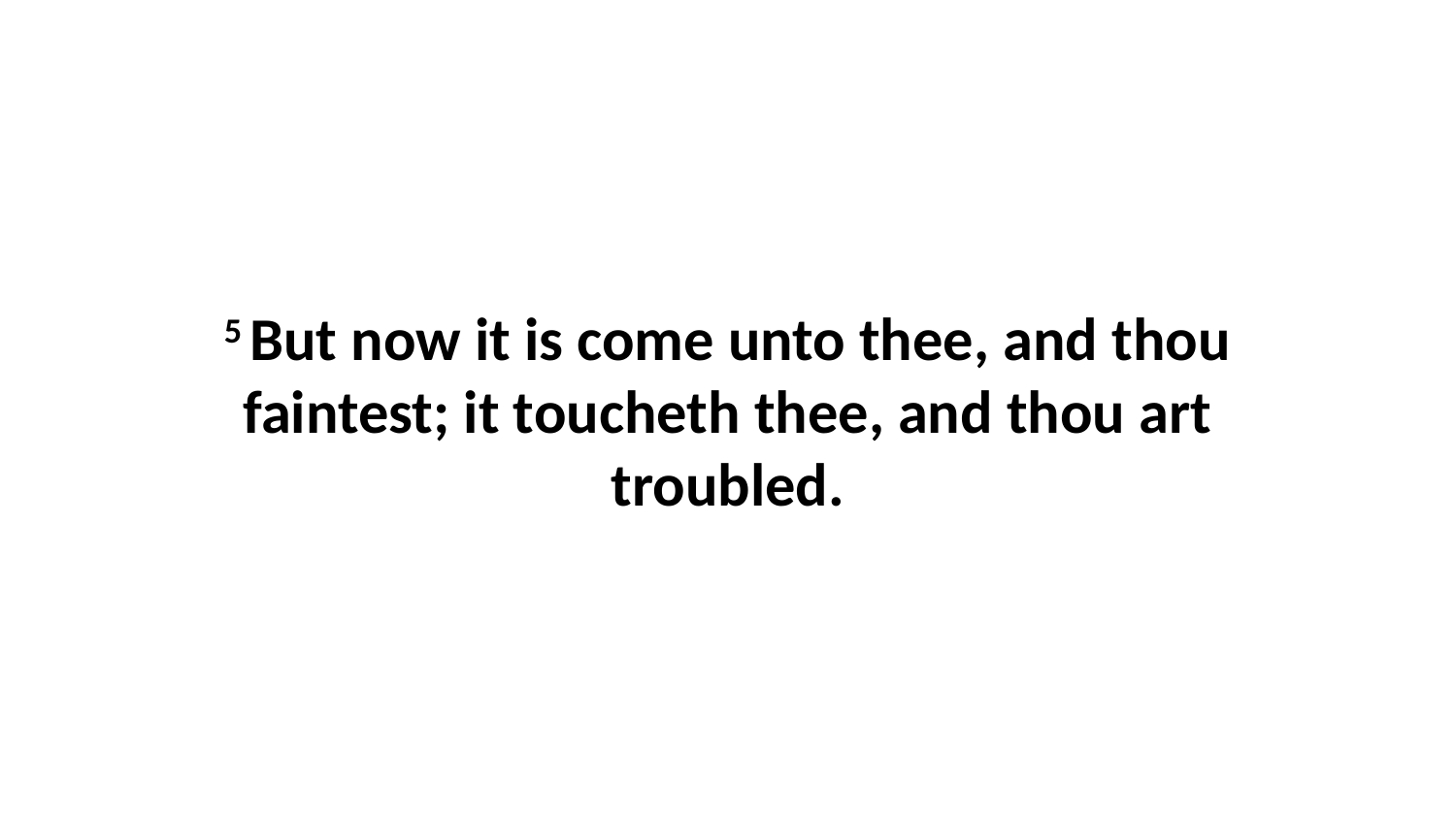

5 But now it is come unto thee, and thou faintest; it toucheth thee, and thou art troubled.